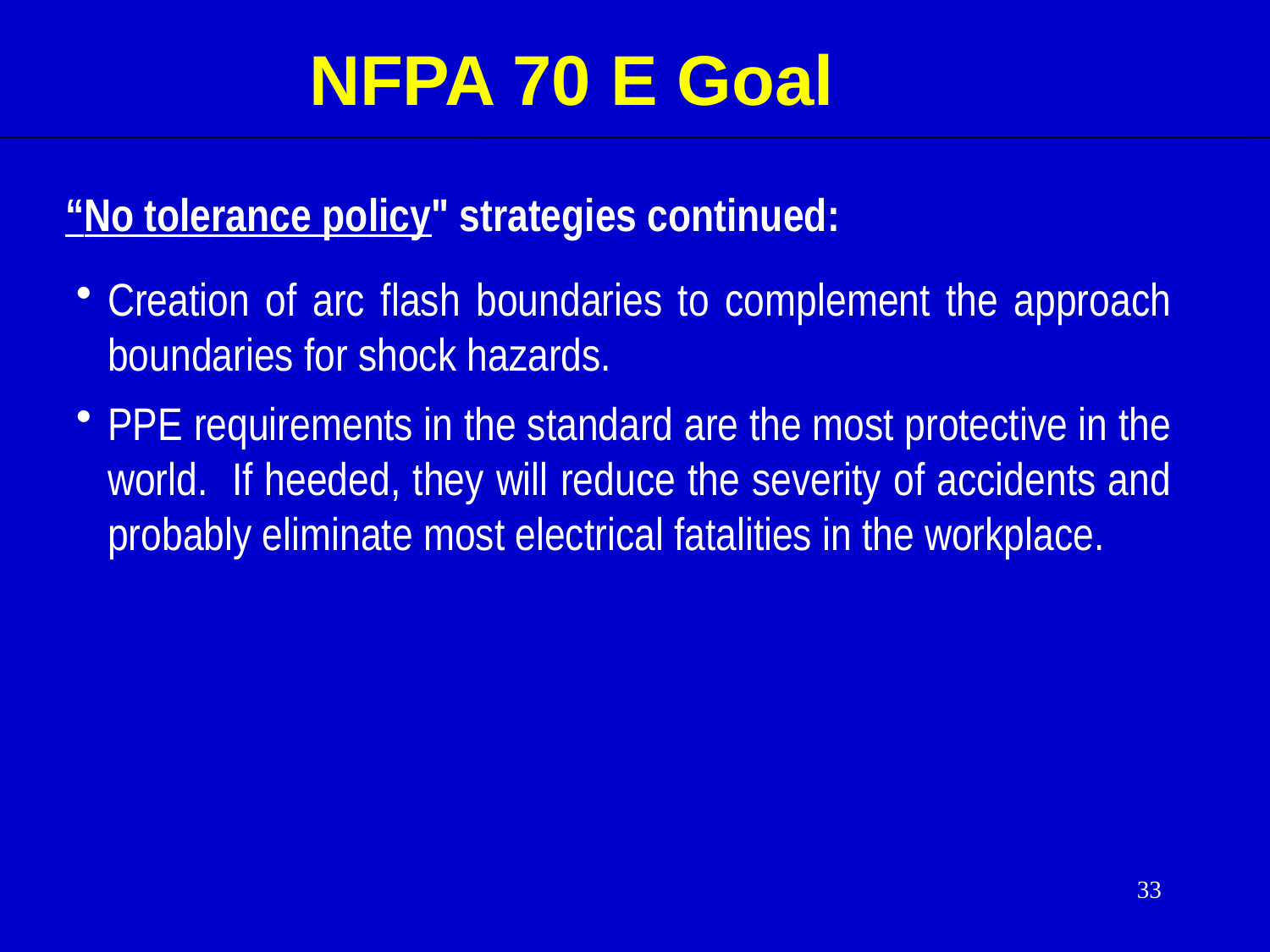

NFPA 70 E Goal

“No tolerance policy" strategies continued:
Creation of arc flash boundaries to complement the approach boundaries for shock hazards.
PPE requirements in the standard are the most protective in the world.  If heeded, they will reduce the severity of accidents and probably eliminate most electrical fatalities in the workplace.
33